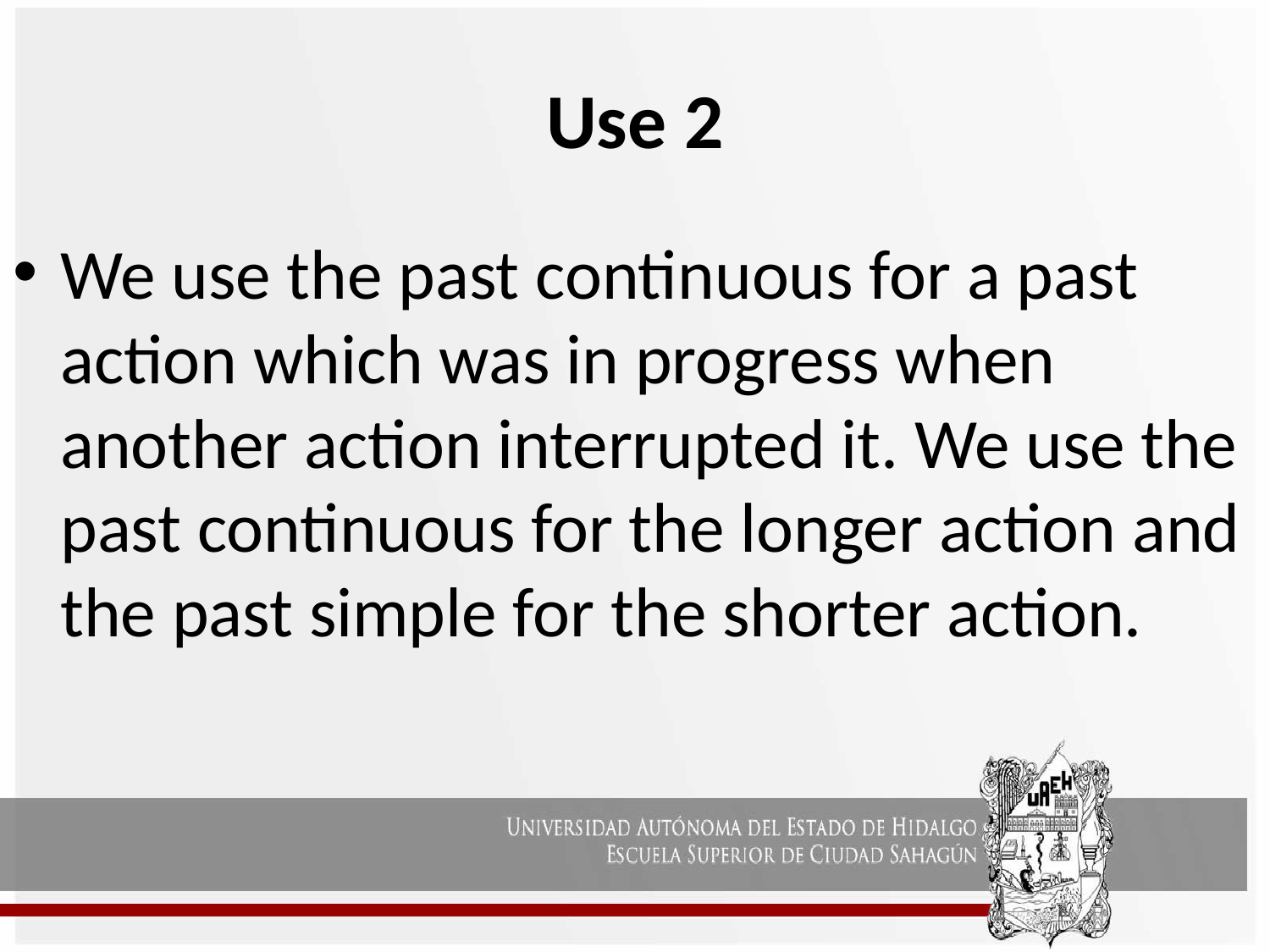

# Use 2
We use the past continuous for a past action which was in progress when another action interrupted it. We use the past continuous for the longer action and the past simple for the shorter action.